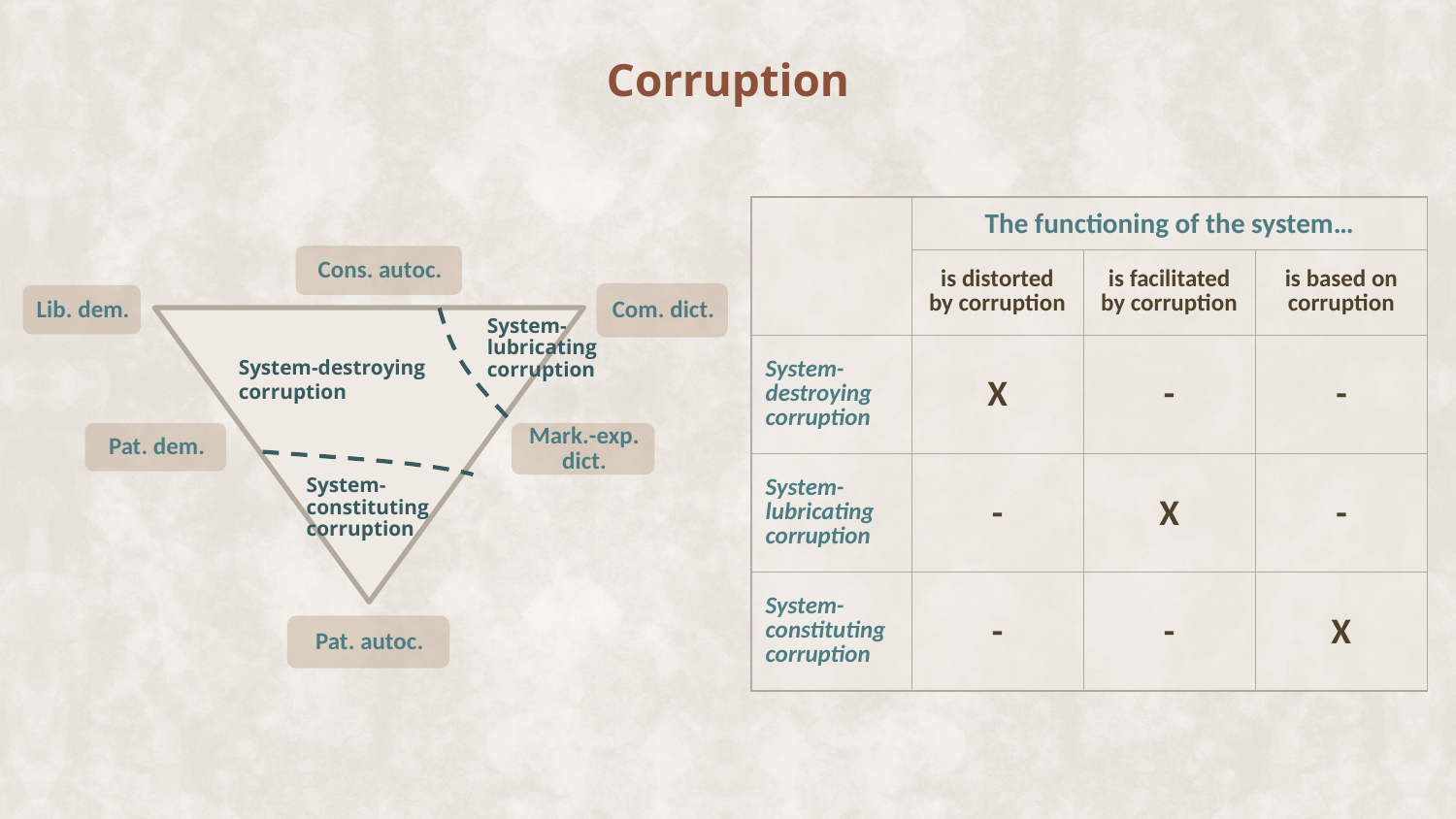

# Corruption

|  | The functioning of the system… |  |  |
| --- | --- | --- | --- |
|  | is distorted by corruption | is facilitated by corruption | is based on corruption |
| System-destroying corruption | X | - | - |
| System-lubricating corruption | - | X | - |
| System-constituting corruption | - | - | X |
Com. dict.
Lib. dem.
Pat. autoc.
Cons. autoc.
Mark.-exp. dict.
Pat. dem.

System-lubricating corruption
System-destroying corruption

System-constituting corruption